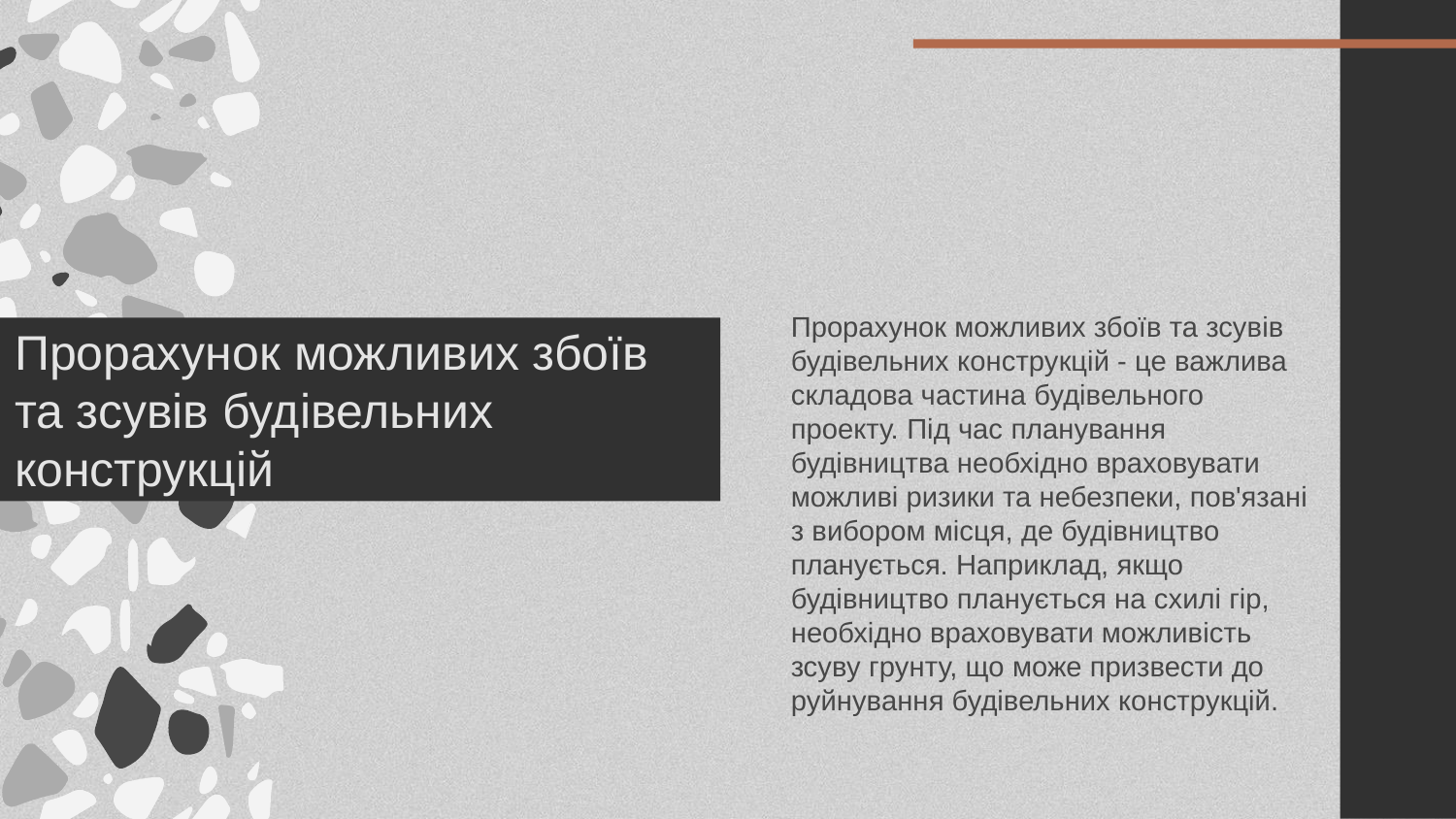

Прорахунок можливих збоїв та зсувів будівельних конструкцій - це важлива складова частина будівельного проекту. Під час планування будівництва необхідно враховувати можливі ризики та небезпеки, пов'язані з вибором місця, де будівництво планується. Наприклад, якщо будівництво планується на схилі гір, необхідно враховувати можливість зсуву грунту, що може призвести до руйнування будівельних конструкцій.
# Прорахунок можливих збоїв та зсувів будівельних конструкцій